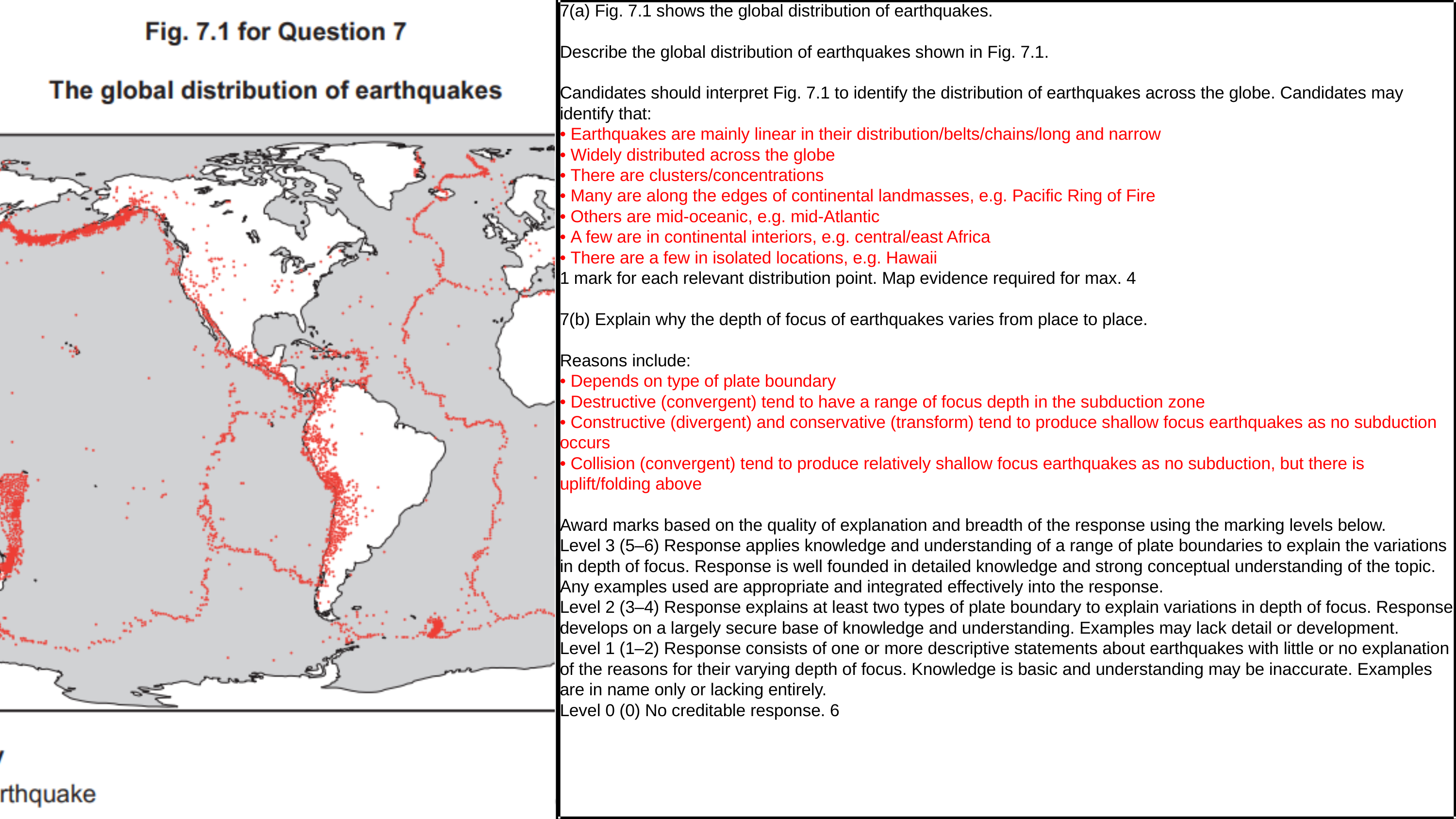

7(a) Fig. 7.1 shows the global distribution of earthquakes.

Describe the global distribution of earthquakes shown in Fig. 7.1.

Candidates should interpret Fig. 7.1 to identify the distribution of earthquakes across the globe. Candidates may identify that:
• Earthquakes are mainly linear in their distribution/belts/chains/long and narrow
• Widely distributed across the globe
• There are clusters/concentrations
• Many are along the edges of continental landmasses, e.g. Pacific Ring of Fire
• Others are mid-oceanic, e.g. mid-Atlantic
• A few are in continental interiors, e.g. central/east Africa
• There are a few in isolated locations, e.g. Hawaii
1 mark for each relevant distribution point. Map evidence required for max. 4

7(b) Explain why the depth of focus of earthquakes varies from place to place.

Reasons include:
• Depends on type of plate boundary
• Destructive (convergent) tend to have a range of focus depth in the subduction zone
• Constructive (divergent) and conservative (transform) tend to produce shallow focus earthquakes as no subduction occurs
• Collision (convergent) tend to produce relatively shallow focus earthquakes as no subduction, but there is uplift/folding above

Award marks based on the quality of explanation and breadth of the response using the marking levels below.
Level 3 (5–6) Response applies knowledge and understanding of a range of plate boundaries to explain the variations in depth of focus. Response is well founded in detailed knowledge and strong conceptual understanding of the topic. Any examples used are appropriate and integrated effectively into the response.
Level 2 (3–4) Response explains at least two types of plate boundary to explain variations in depth of focus. Response develops on a largely secure base of knowledge and understanding. Examples may lack detail or development.
Level 1 (1–2) Response consists of one or more descriptive statements about earthquakes with little or no explanation of the reasons for their varying depth of focus. Knowledge is basic and understanding may be inaccurate. Examples are in name only or lacking entirely.
Level 0 (0) No creditable response. 6